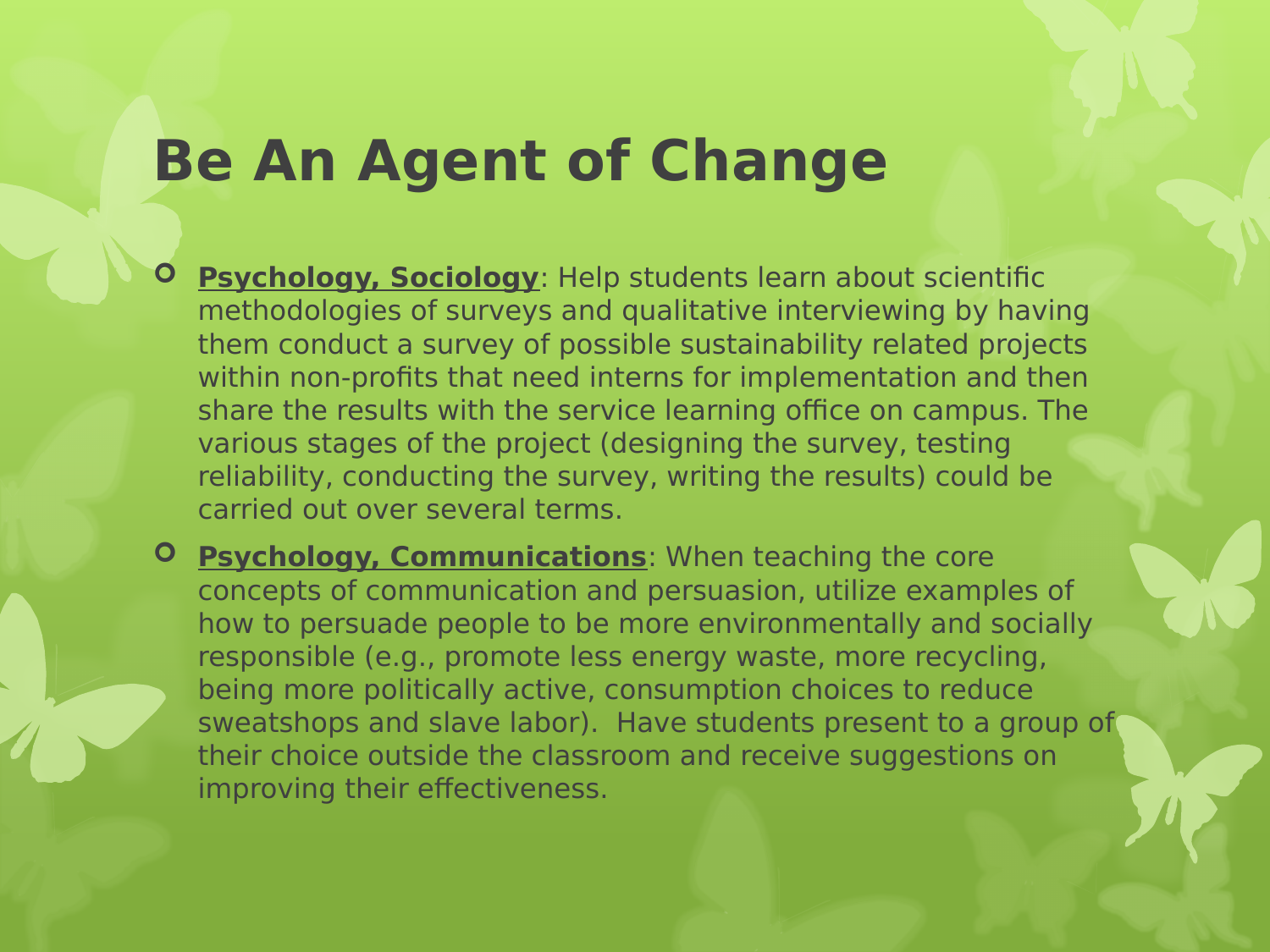

# Be An Agent of Change
Psychology, Sociology: Help students learn about scientific methodologies of surveys and qualitative interviewing by having them conduct a survey of possible sustainability related projects within non-profits that need interns for implementation and then share the results with the service learning office on campus. The various stages of the project (designing the survey, testing reliability, conducting the survey, writing the results) could be carried out over several terms.
Psychology, Communications: When teaching the core concepts of communication and persuasion, utilize examples of how to persuade people to be more environmentally and socially responsible (e.g., promote less energy waste, more recycling, being more politically active, consumption choices to reduce sweatshops and slave labor).  Have students present to a group of their choice outside the classroom and receive suggestions on improving their effectiveness.